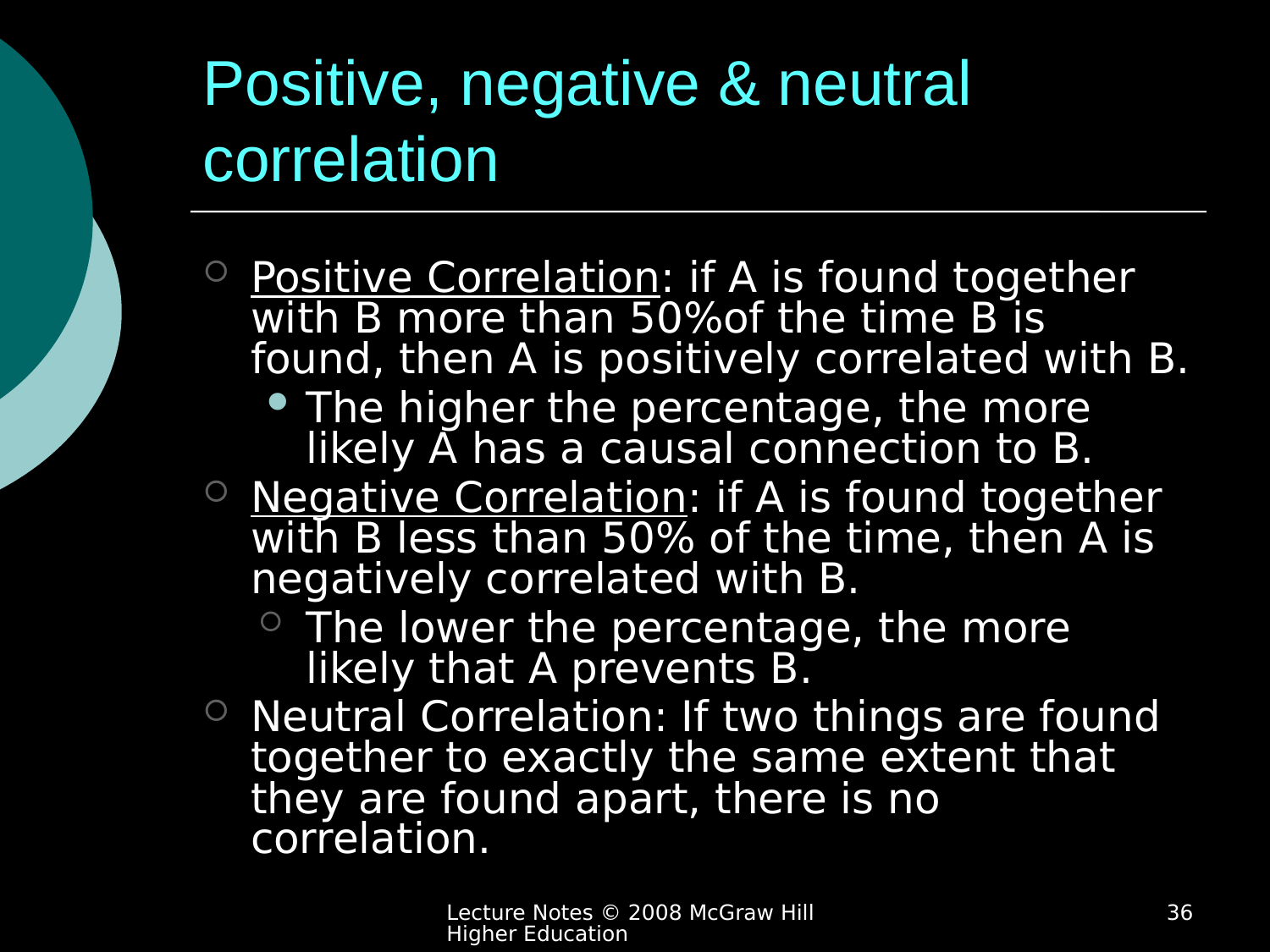

# Positive, negative & neutral correlation
Positive Correlation: if A is found together with B more than 50%of the time B is found, then A is positively correlated with B.
The higher the percentage, the more likely A has a causal connection to B.
Negative Correlation: if A is found together with B less than 50% of the time, then A is negatively correlated with B.
The lower the percentage, the more likely that A prevents B.
Neutral Correlation: If two things are found together to exactly the same extent that they are found apart, there is no correlation.
Lecture Notes © 2008 McGraw Hill Higher Education
36